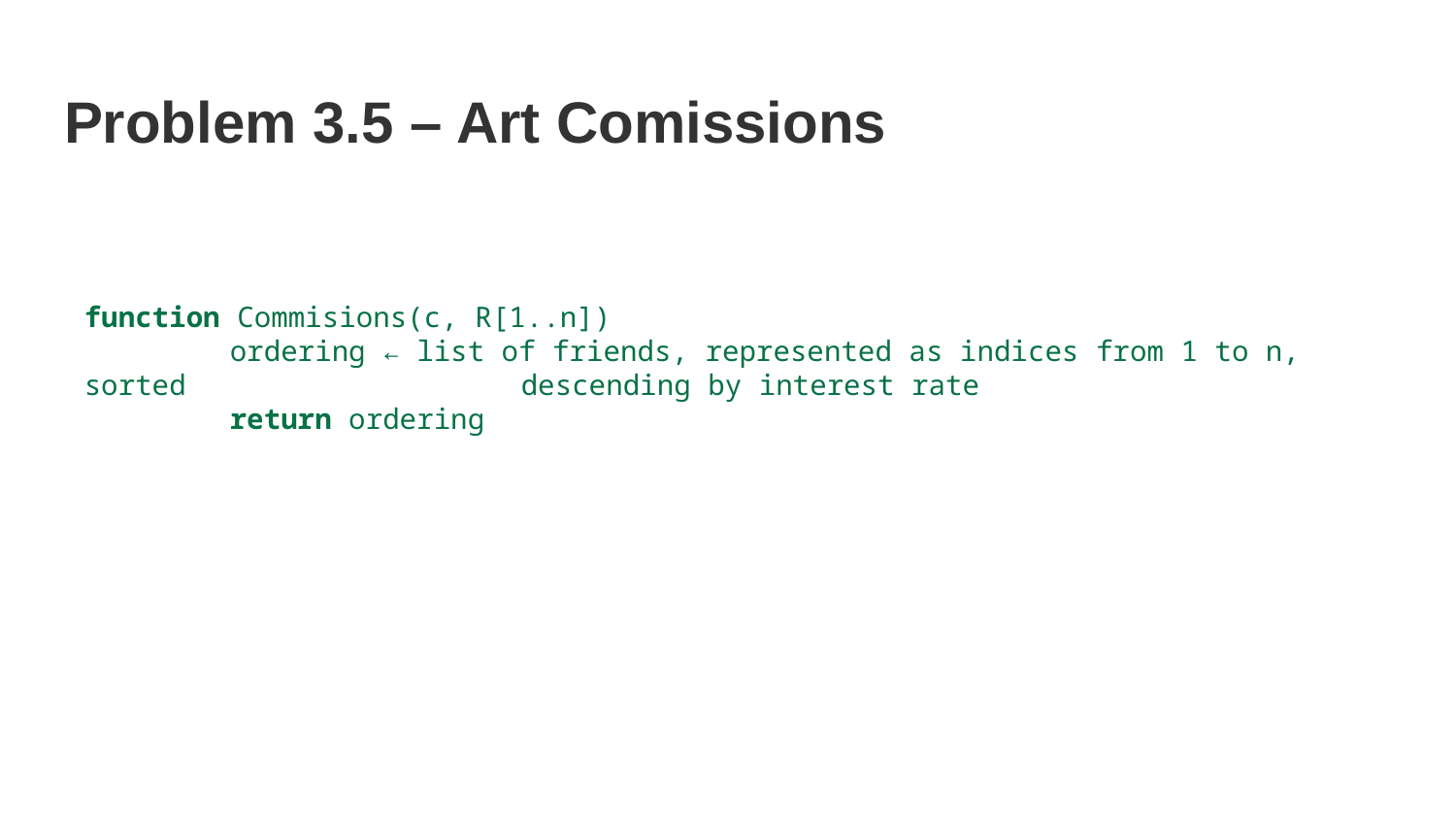

# Problem 3.5 – Art Comissions
function Commisions(c, R[1..n])
	ordering ← list of friends, represented as indices from 1 to n, sorted 			descending by interest rate
	return ordering